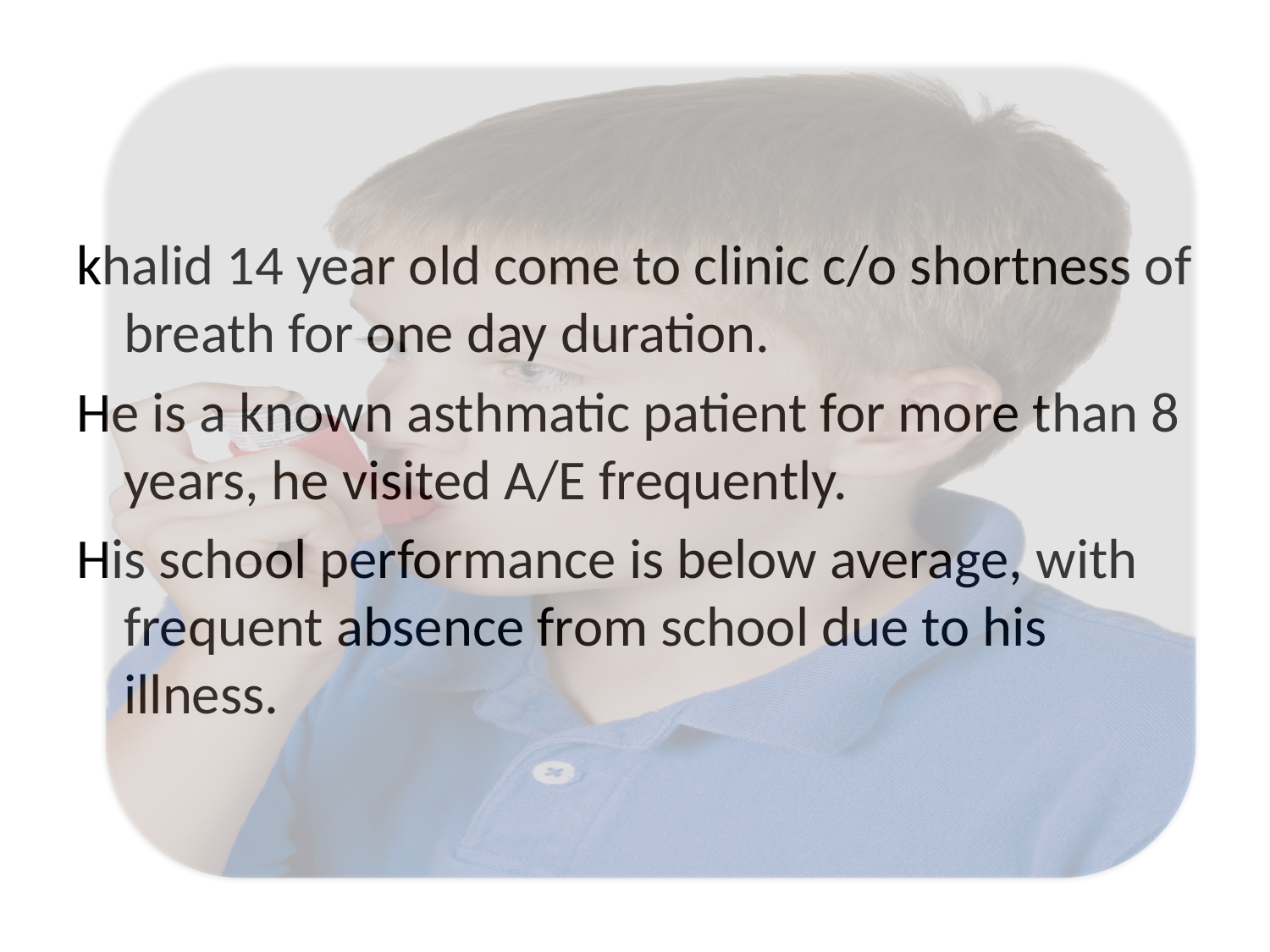

#

khalid 14 year old come to clinic c/o shortness of breath for one day duration.
He is a known asthmatic patient for more than 8 years, he visited A/E frequently.
His school performance is below average, with frequent absence from school due to his illness.